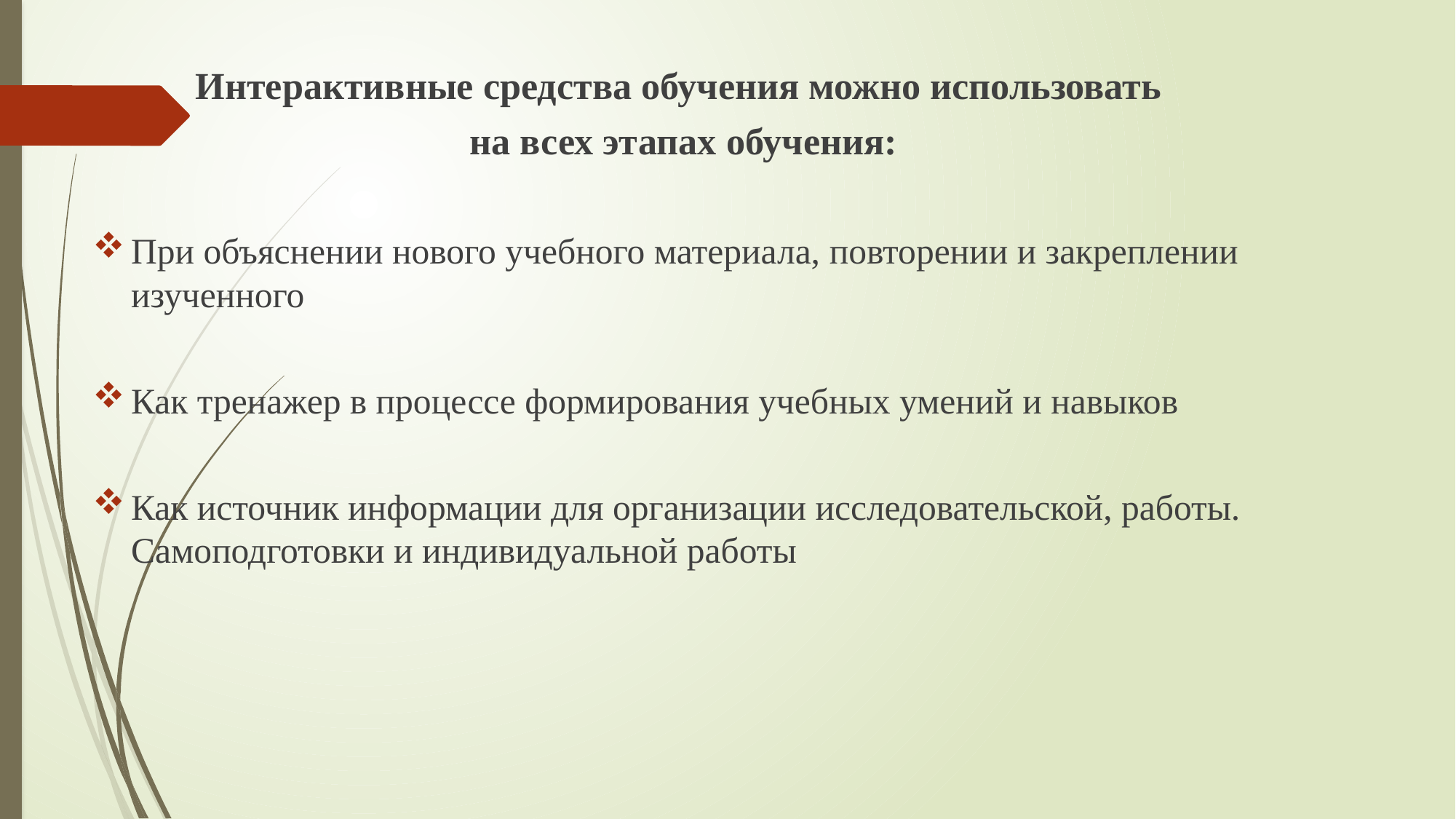

Интерактивные средства обучения можно использовать
 на всех этапах обучения:

При объяснении нового учебного материала, повторении и закреплении изученного

Как тренажер в процессе формирования учебных умений и навыков

Как источник информации для организации исследовательской, работы. Самоподготовки и индивидуальной работы